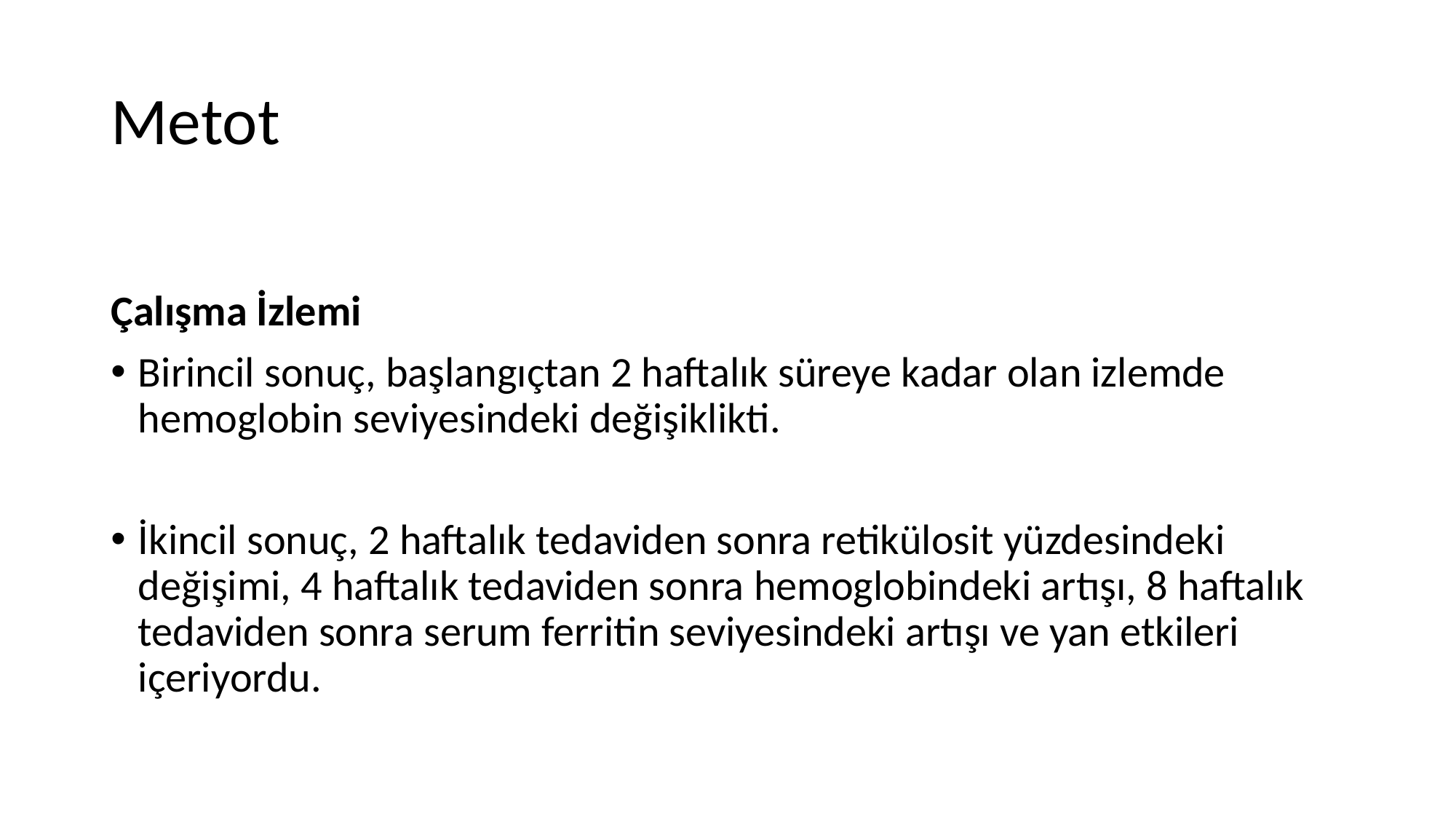

# Metot

Çalışma İzlemi
Birincil sonuç, başlangıçtan 2 haftalık süreye kadar olan izlemde hemoglobin seviyesindeki değişiklikti.

İkincil sonuç, 2 haftalık tedaviden sonra retikülosit yüzdesindeki değişimi, 4 haftalık tedaviden sonra hemoglobindeki artışı, 8 haftalık tedaviden sonra serum ferritin seviyesindeki artışı ve yan etkileri içeriyordu.